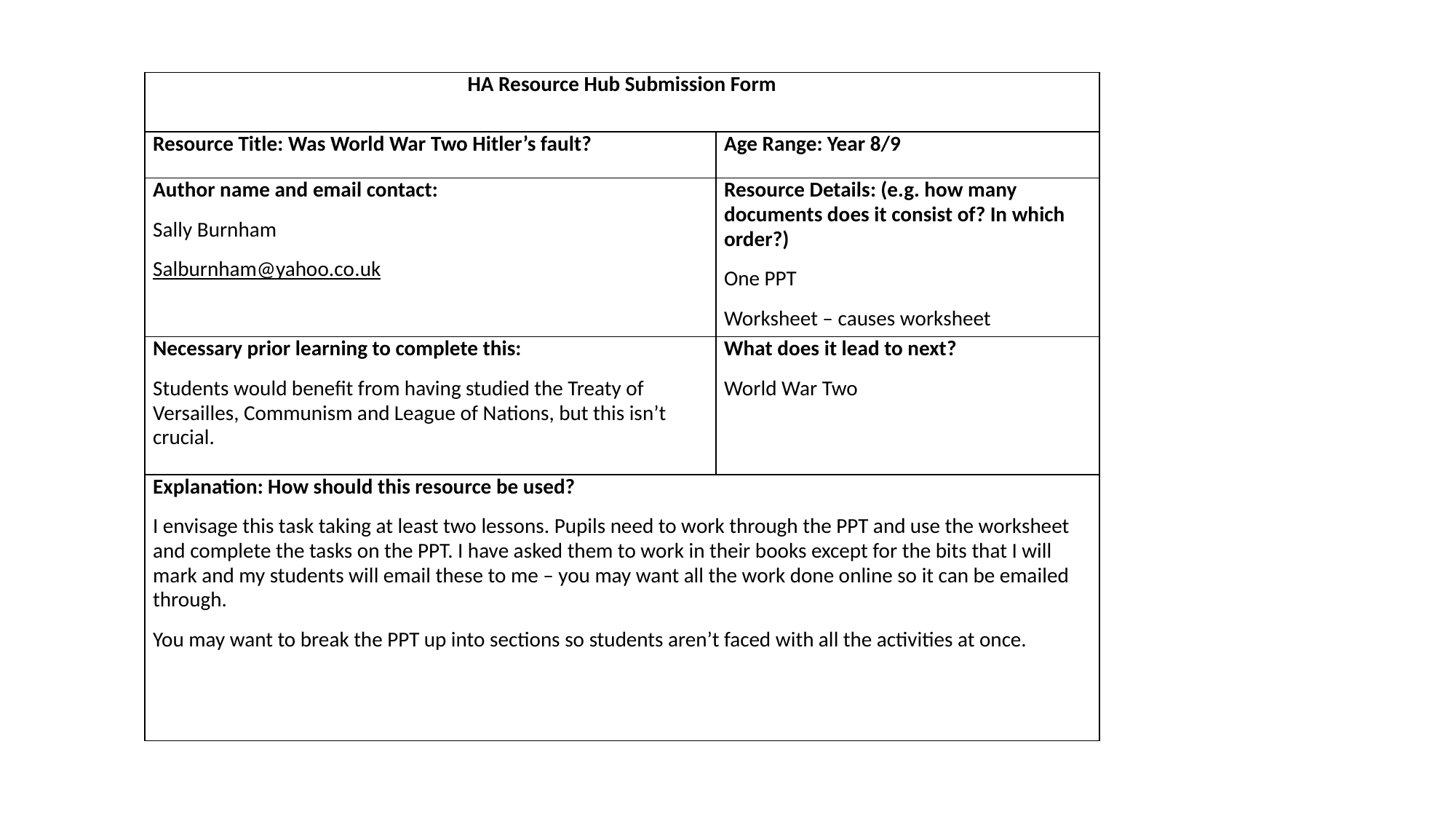

| HA Resource Hub Submission Form |  |
| --- | --- |
| Resource Title: Was World War Two Hitler’s fault? | Age Range: Year 8/9 |
| Author name and email contact: Sally Burnham Salburnham@yahoo.co.uk | Resource Details: (e.g. how many documents does it consist of? In which order?) One PPT Worksheet – causes worksheet |
| Necessary prior learning to complete this: Students would benefit from having studied the Treaty of Versailles, Communism and League of Nations, but this isn’t crucial. | What does it lead to next? World War Two |
| Explanation: How should this resource be used? I envisage this task taking at least two lessons. Pupils need to work through the PPT and use the worksheet and complete the tasks on the PPT. I have asked them to work in their books except for the bits that I will mark and my students will email these to me – you may want all the work done online so it can be emailed through. You may want to break the PPT up into sections so students aren’t faced with all the activities at once. |  |